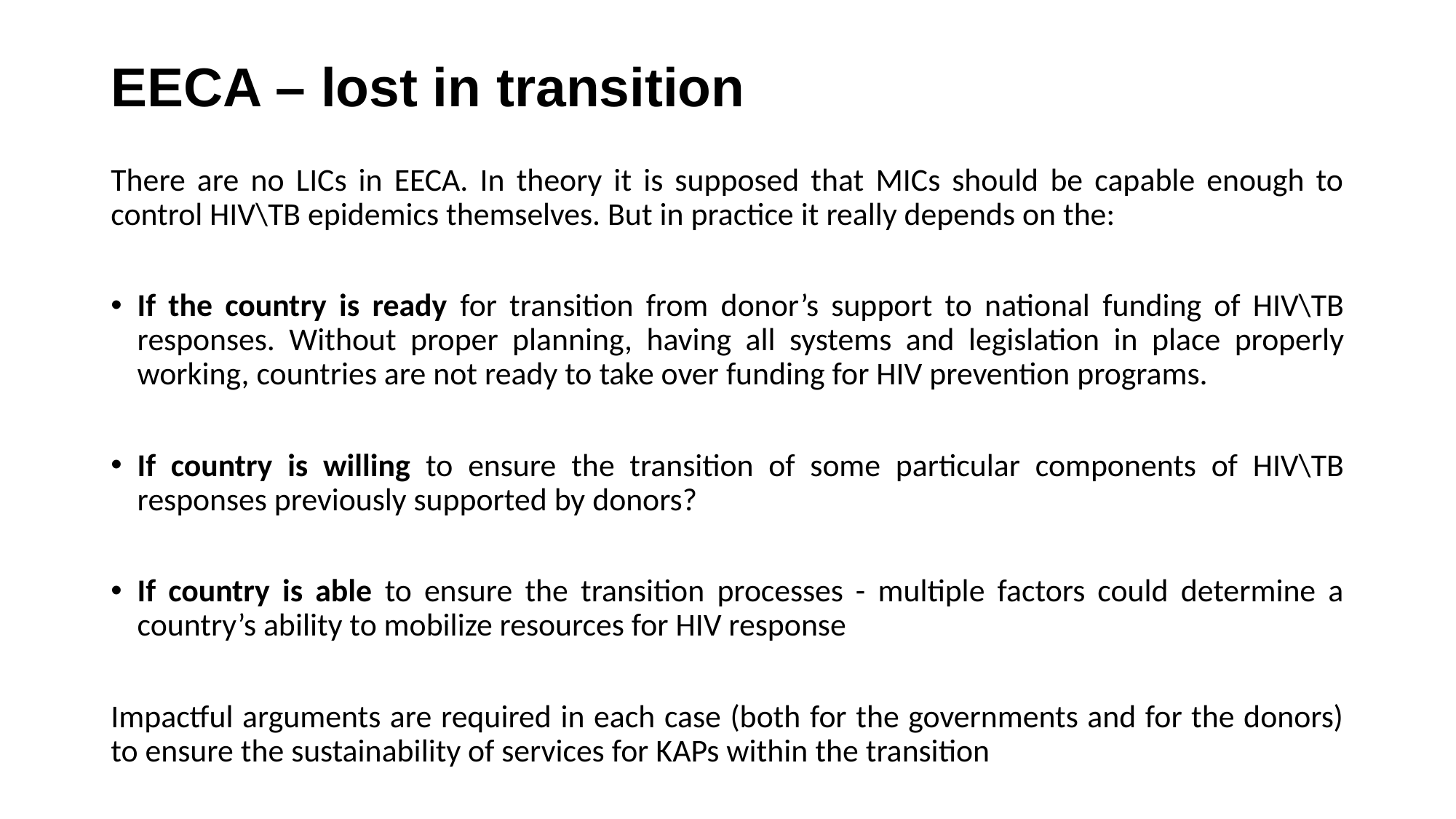

# EECA – lost in transition
There are no LICs in EECA. In theory it is supposed that MICs should be capable enough to control HIV\TB epidemics themselves. But in practice it really depends on the:

If the country is ready for transition from donor’s support to national funding of HIV\TB responses. Without proper planning, having all systems and legislation in place properly working, countries are not ready to take over funding for HIV prevention programs.

If country is willing to ensure the transition of some particular components of HIV\TB responses previously supported by donors?

If country is able to ensure the transition processes - multiple factors could determine a country’s ability to mobilize resources for HIV response

Impactful arguments are required in each case (both for the governments and for the donors) to ensure the sustainability of services for KAPs within the transition